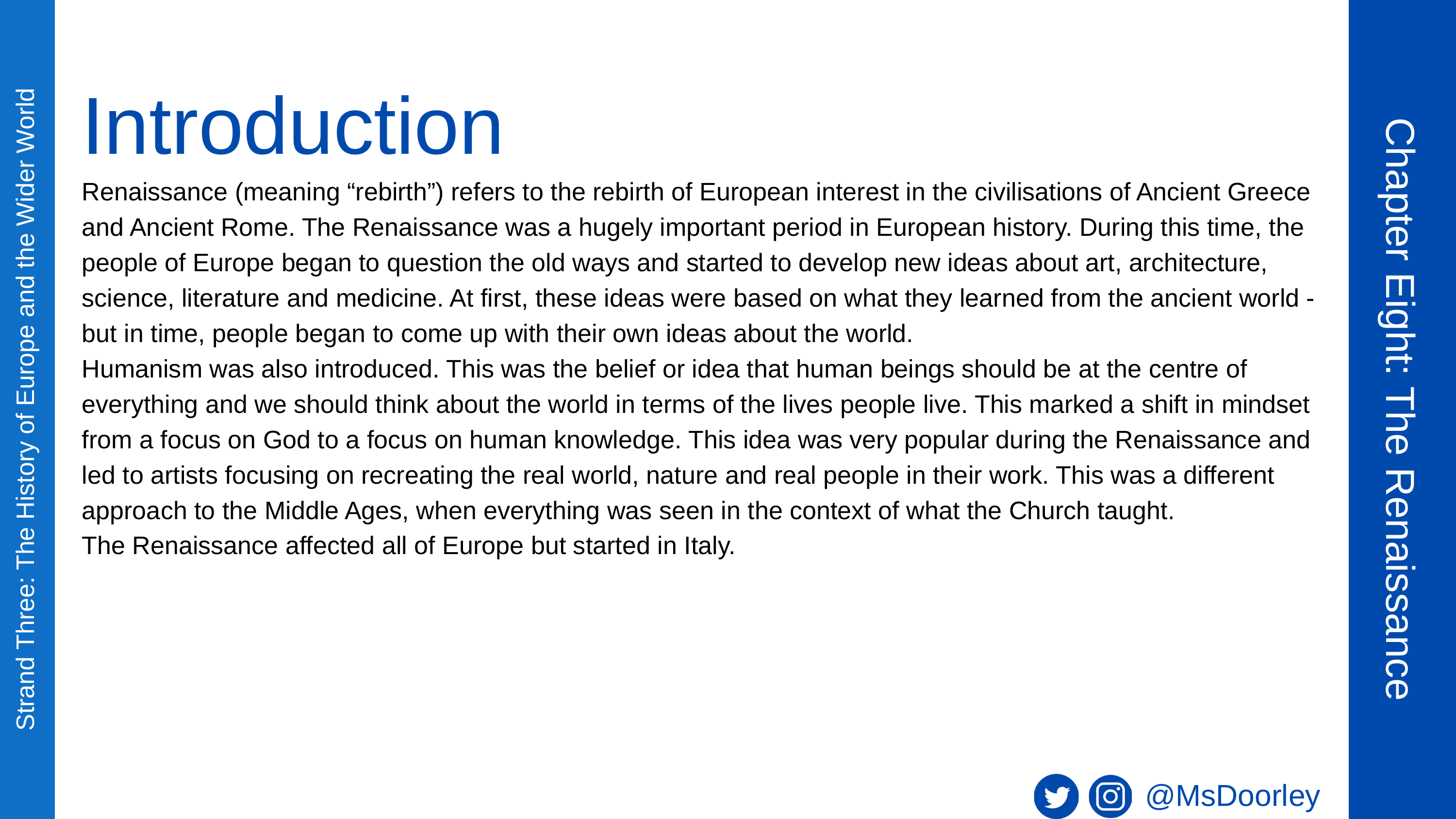

Introduction
Renaissance (meaning “rebirth”) refers to the rebirth of European interest in the civilisations of Ancient Greece and Ancient Rome. The Renaissance was a hugely important period in European history. During this time, the people of Europe began to question the old ways and started to develop new ideas about art, architecture, science, literature and medicine. At first, these ideas were based on what they learned from the ancient world - but in time, people began to come up with their own ideas about the world.
Humanism was also introduced. This was the belief or idea that human beings should be at the centre of everything and we should think about the world in terms of the lives people live. This marked a shift in mindset from a focus on God to a focus on human knowledge. This idea was very popular during the Renaissance and led to artists focusing on recreating the real world, nature and real people in their work. This was a different approach to the Middle Ages, when everything was seen in the context of what the Church taught.
The Renaissance affected all of Europe but started in Italy.
Chapter Eight: The Renaissance
Strand Three: The History of Europe and the Wider World

@MsDoorley